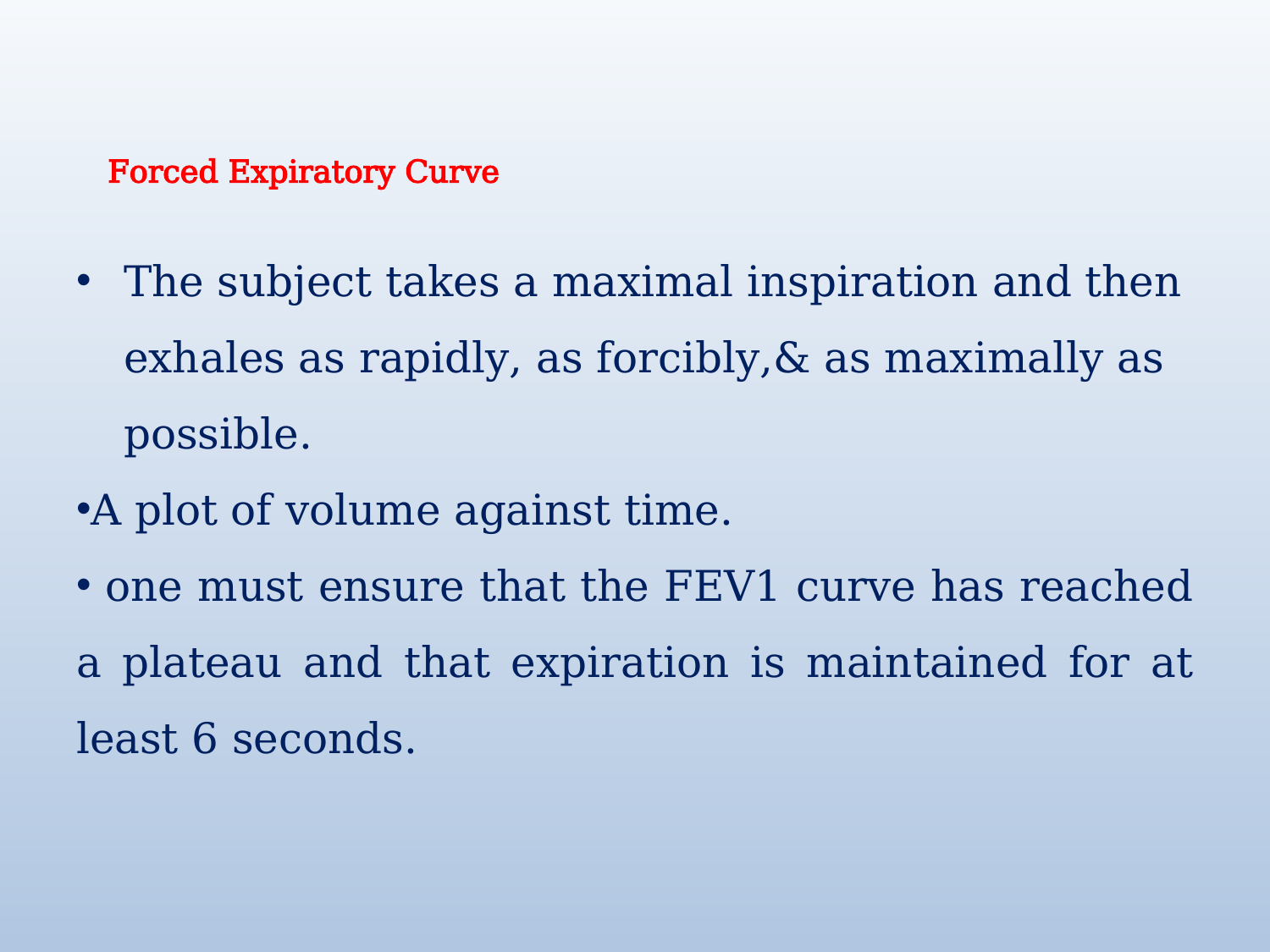

# Forced Expiratory Curve
The subject takes a maximal inspiration and then exhales as rapidly, as forcibly,& as maximally as possible.
A plot of volume against time.
 one must ensure that the FEV1 curve has reached a plateau and that expiration is maintained for at least 6 seconds.